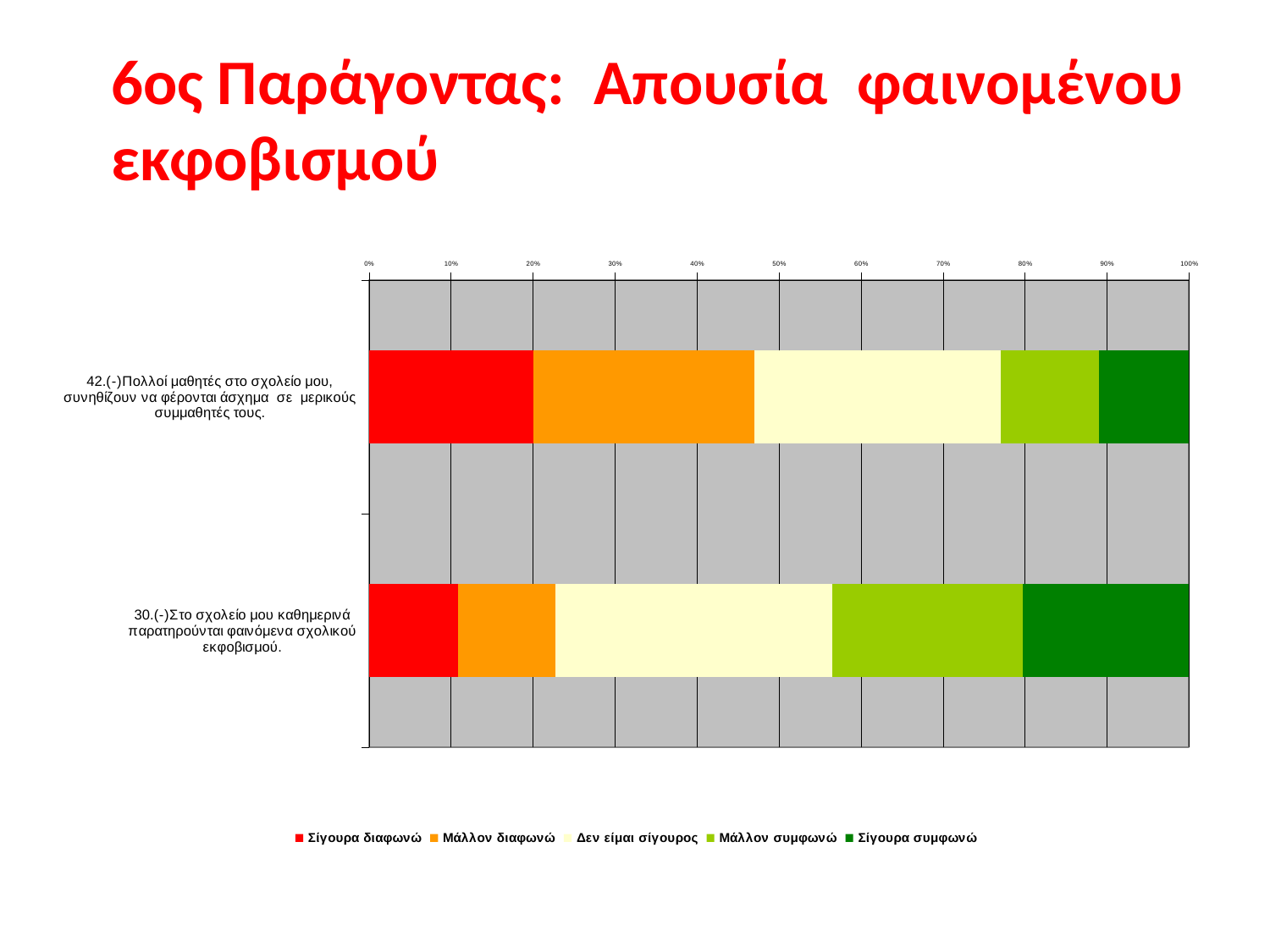

# 6ος Παράγοντας:  Απουσία  φαινομένου εκφοβισμού

### Chart

| Category | Σίγουρα διαφωνώ | Μάλλον διαφωνώ | Δεν είμαι σίγουρος | Μάλλον συμφωνώ | Σίγουρα συμφωνώ |
|---|---|---|---|---|---|
| 42.(-)Πολλοί μαθητές στο σχολείο μου, συνηθίζουν να φέρονται άσχημα  σε  μερικούς συμμαθητές τους. | 20.1 | 26.9 | 30.1 | 12.0 | 11.0 |
| 30.(-)Στο σχολείο μου καθημερινά παρατηρούνται φαινόμενα σχολικού εκφοβισμού. | 10.9 | 11.9 | 33.8 | 23.2 | 20.3 |